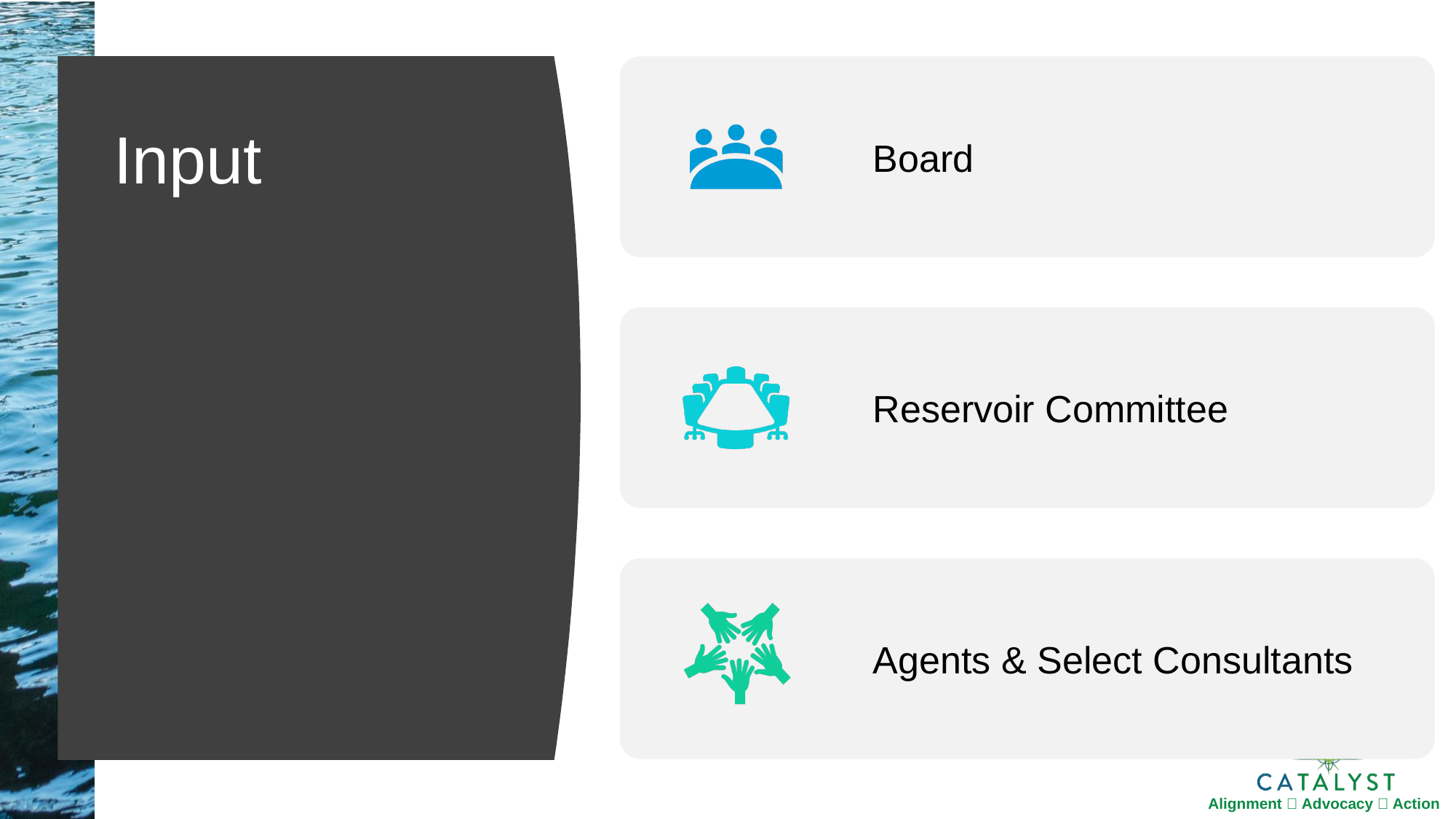

Board
Reservoir Committee
Agents & Select Consultants

# Input